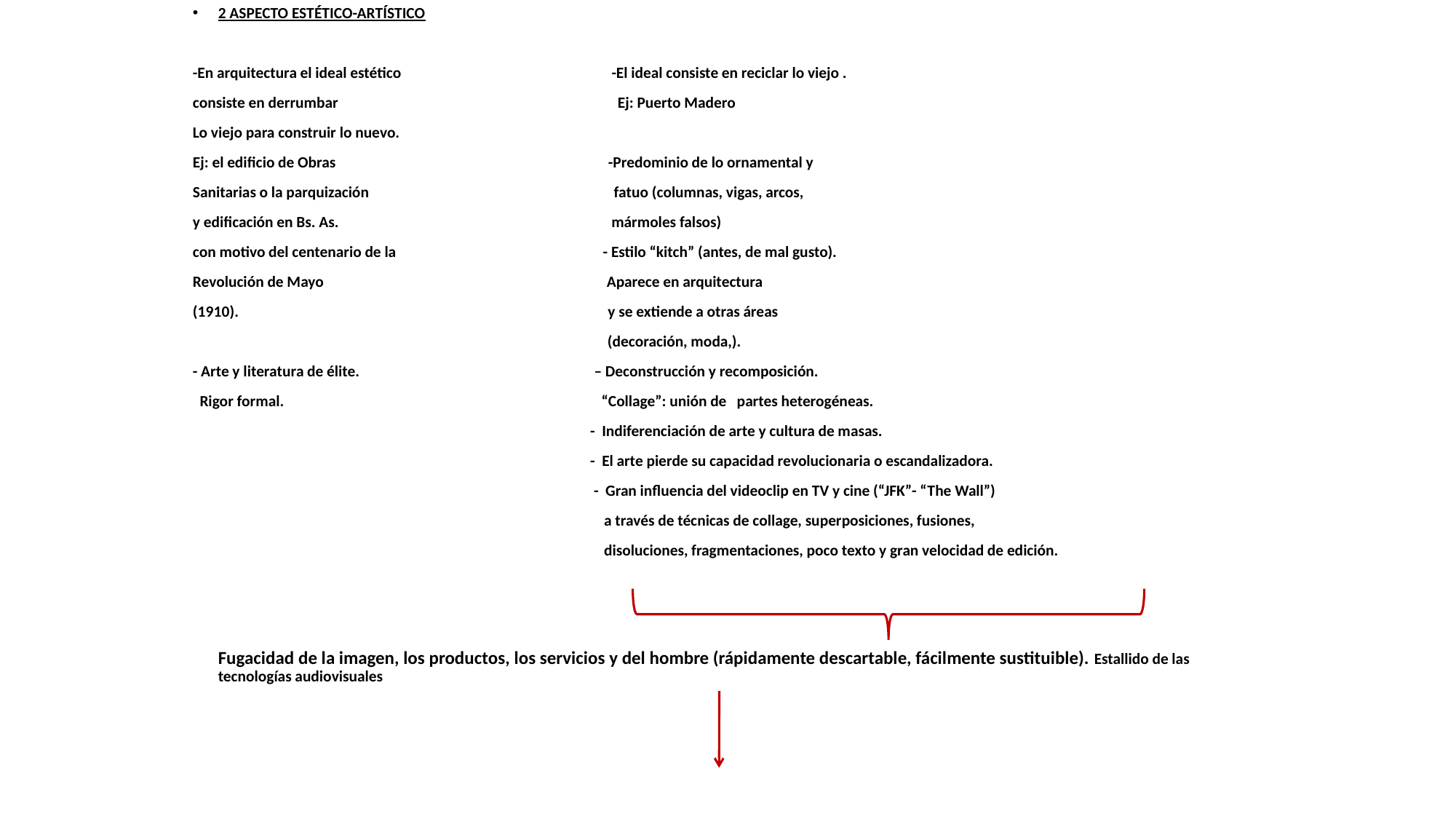

2 ASPECTO ESTÉTICO-ARTÍSTICO

-En arquitectura el ideal estético                                                             -El ideal consiste en reciclar lo viejo .
consiste en derrumbar                                                                                 Ej: Puerto Madero
Lo viejo para construir lo nuevo.
Ej: el edificio de Obras                                                                               -Predominio de lo ornamental y
Sanitarias o la parquización                                                                       fatuo (columnas, vigas, arcos,
y edificación en Bs. As.                                                                               mármoles falsos)
con motivo del centenario de la                                                            - Estilo “kitch” (antes, de mal gusto).
Revolución de Mayo                                                                                  Aparece en arquitectura
(1910).                                                                                                           y se extiende a otras áreas
                                                                                                                        (decoración, moda,).
- Arte y literatura de élite.                                                                    – Deconstrucción y recomposición.
  Rigor formal.                                                                                            “Collage”: unión de   partes heterogéneas.
                                                                                                                   -  Indiferenciación de arte y cultura de masas.
                                                                                                                   -  El arte pierde su capacidad revolucionaria o escandalizadora.
                                                                                                                    -  Gran influencia del videoclip en TV y cine (“JFK”- “The Wall”)
                                                                                                                       a través de técnicas de collage, superposiciones, fusiones,
                                                                                                                       disoluciones, fragmentaciones, poco texto y gran velocidad de edición.

Fugacidad de la imagen, los productos, los servicios y del hombre (rápidamente descartable, fácilmente sustituible). Estallido de las tecnologías audiovisuales